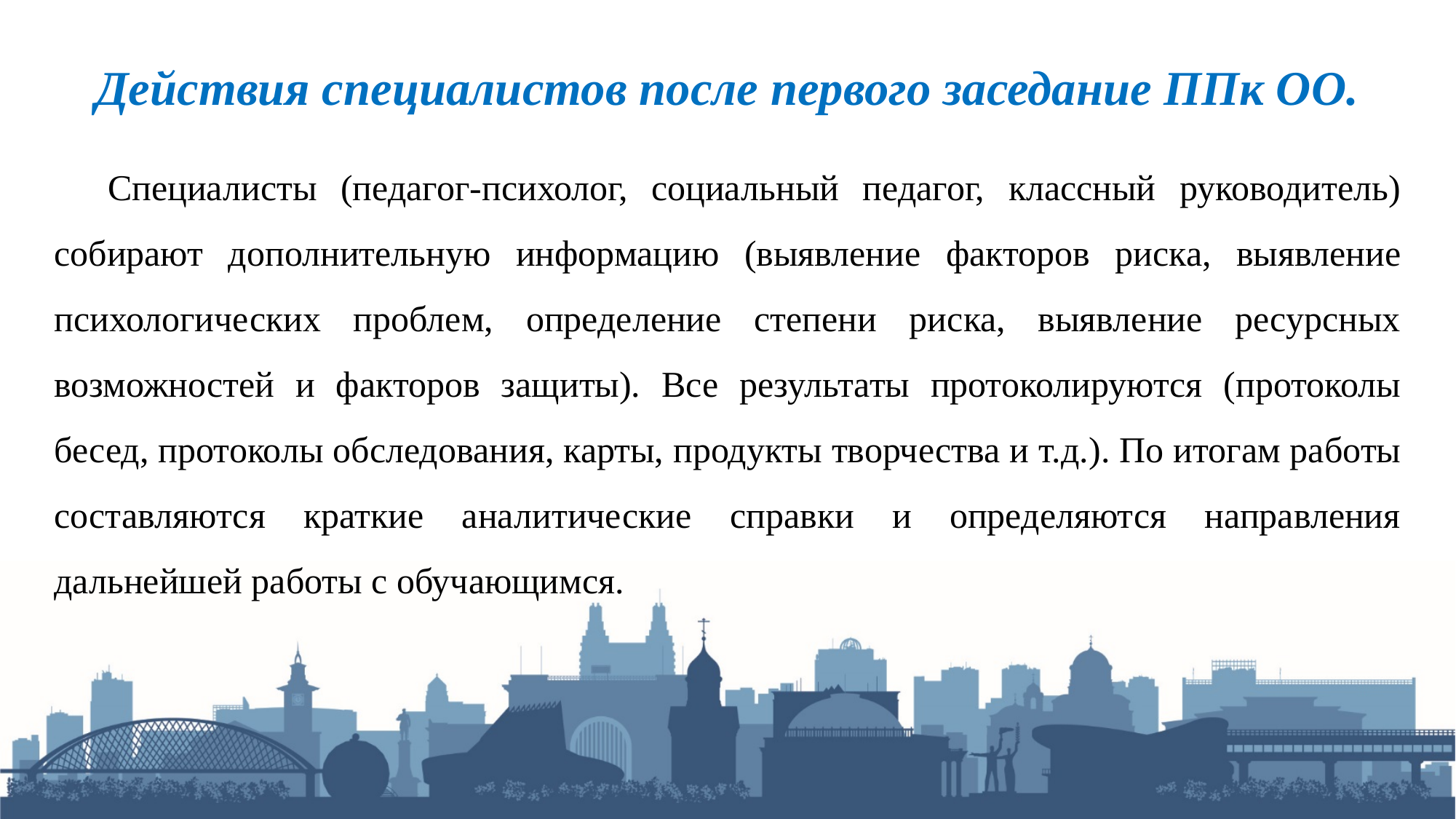

Действия специалистов после первого заседание ППк ОО.
Специалисты (педагог-психолог, социальный педагог, классный руководитель) собирают дополнительную информацию (выявление факторов риска, выявление психологических проблем, определение степени риска, выявление ресурсных возможностей и факторов защиты). Все результаты протоколируются (протоколы бесед, протоколы обследования, карты, продукты творчества и т.д.). По итогам работы составляются краткие аналитические справки и определяются направления дальнейшей работы с обучающимся.